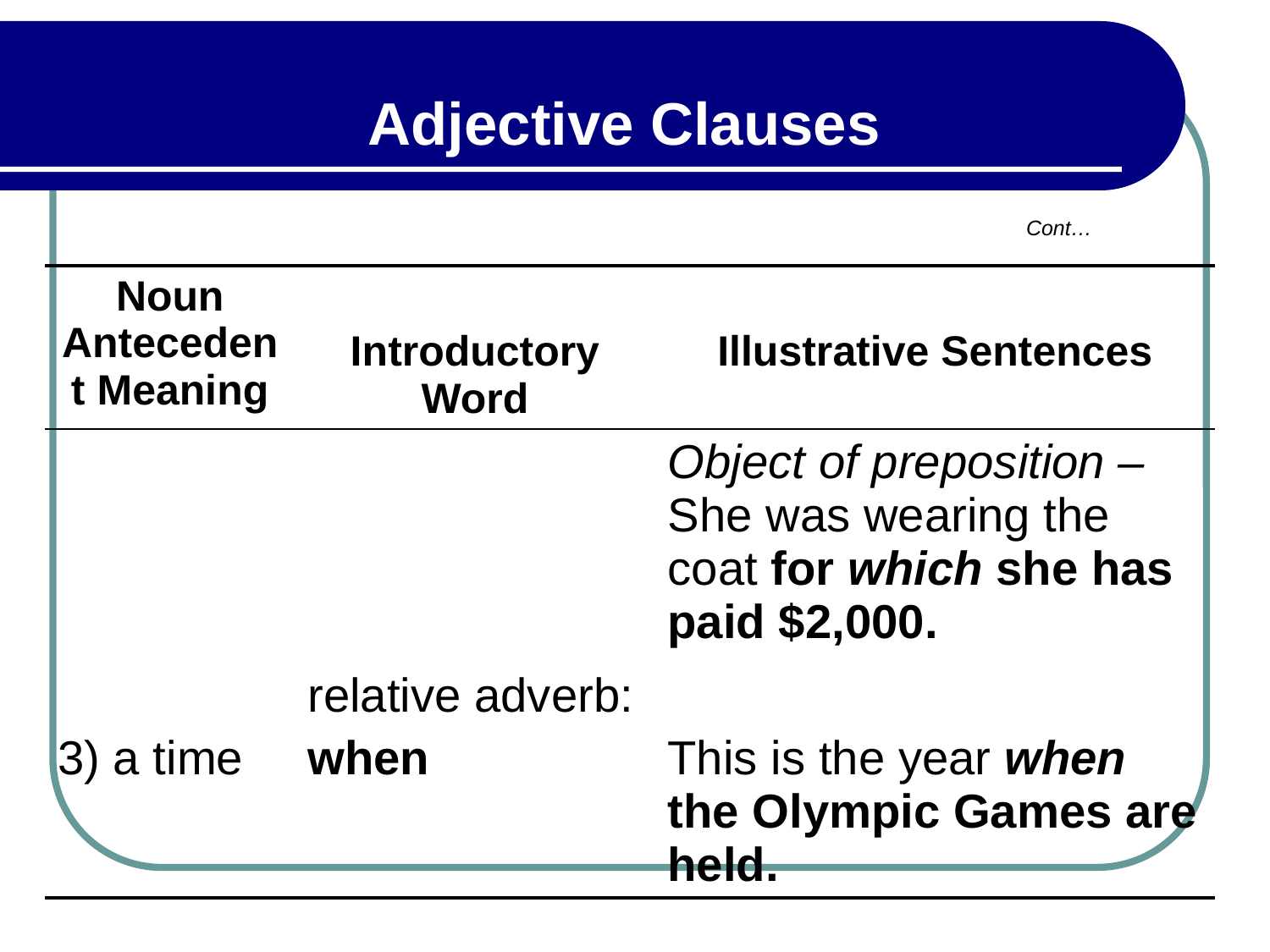

Adjective Clauses
Cont…
| Noun Antecedent Meaning | Introductory Word | Illustrative Sentences |
| --- | --- | --- |
|  | relative adverb: | Object of preposition – She was wearing the coat for which she has paid $2,000. |
| 3) a time | when | This is the year when the Olympic Games are held. |